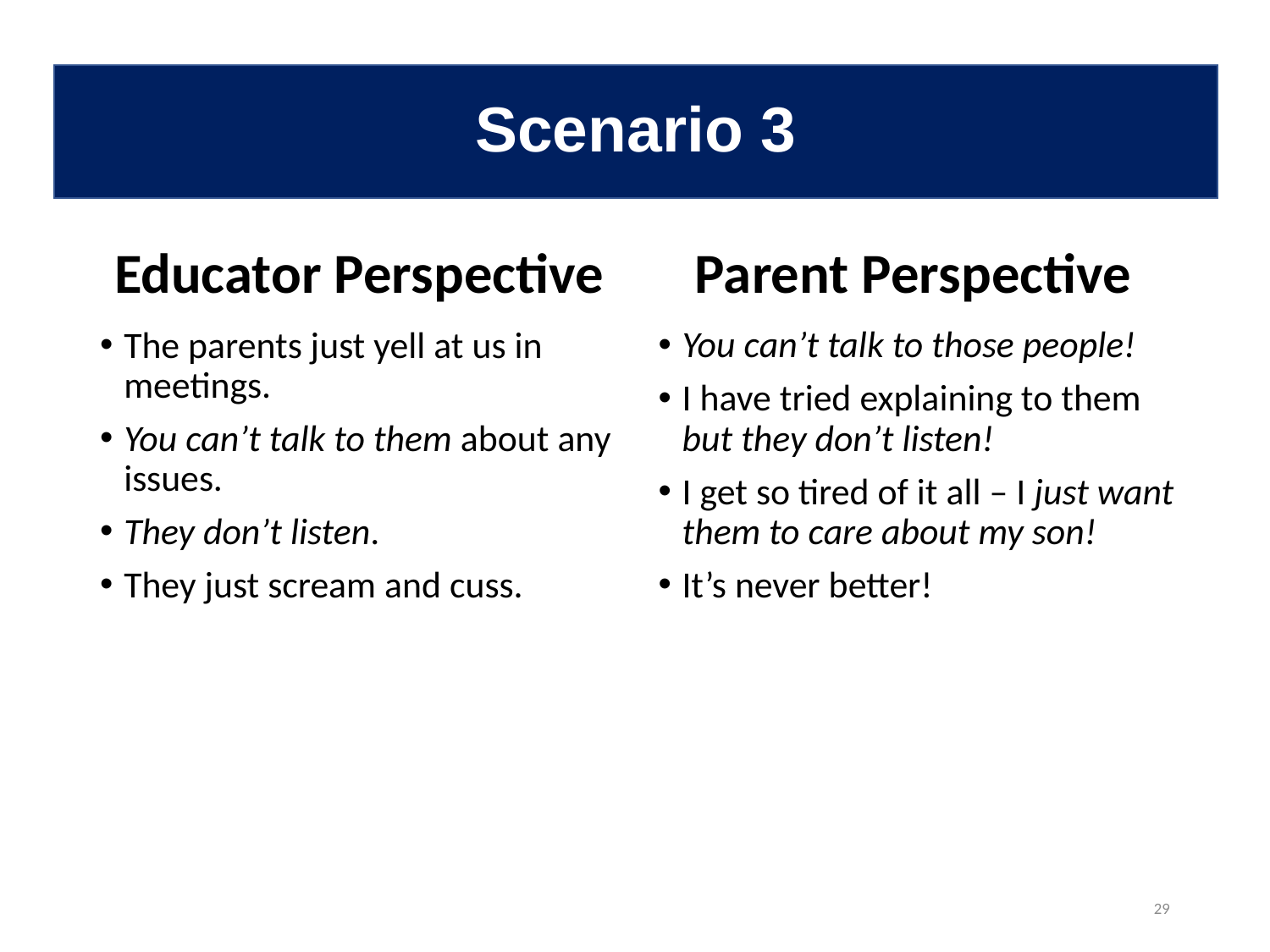

# Scenario 3
Scenario 3
Parent Perspective
Educator Perspective
You can’t talk to those people!
I have tried explaining to them but they don’t listen!
I get so tired of it all – I just want them to care about my son!
It’s never better!
The parents just yell at us in meetings.
You can’t talk to them about any issues.
They don’t listen.
They just scream and cuss.

29